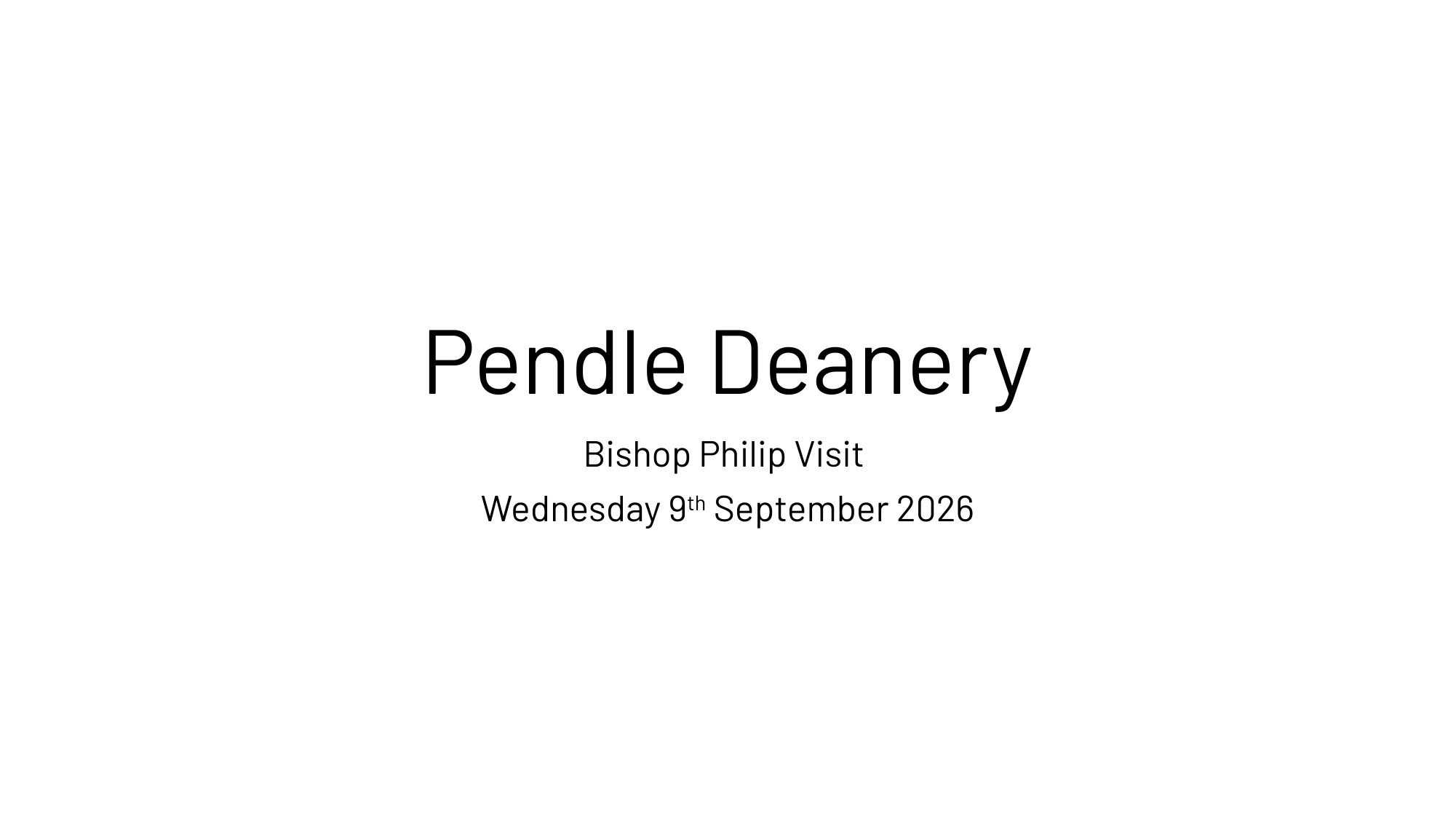

# Pendle Deanery
Bishop Philip Visit
Wednesday 9th September 2026